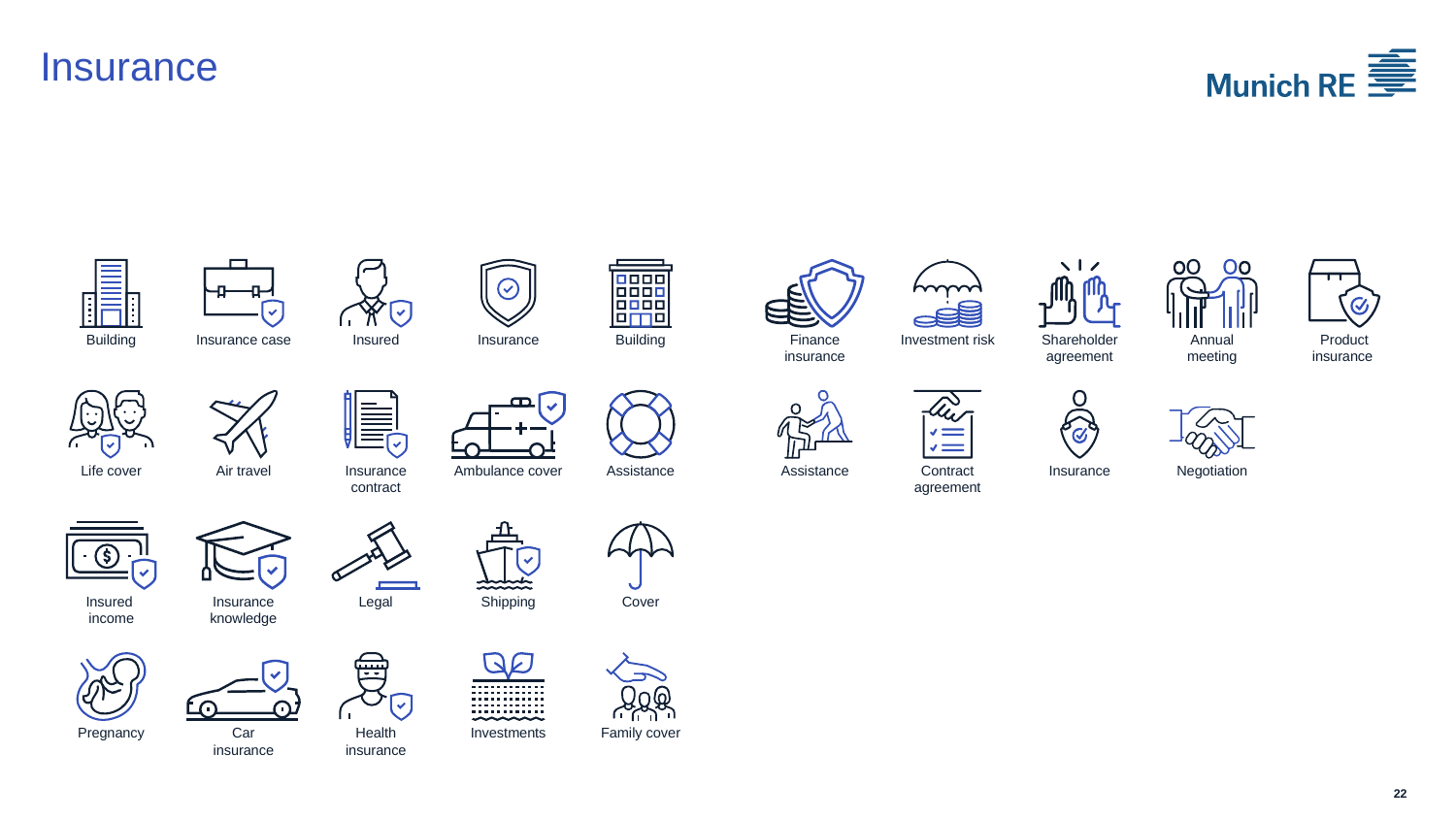

# Insurance

Building
Insurance case
Insured
Insurance
Building
Finance
insurance
Investment risk
Shareholder
agreement
Annual
meeting
Product
insurance

Life cover
Air travel
Insurance
contract
Ambulance cover
Assistance
Assistance
Contract
agreement
Insurance
Negotiation

Insured
income
Insurance
knowledge
Legal
Shipping
Cover

Pregnancy
Car
insurance
Health
insurance
Investments
Family cover
22